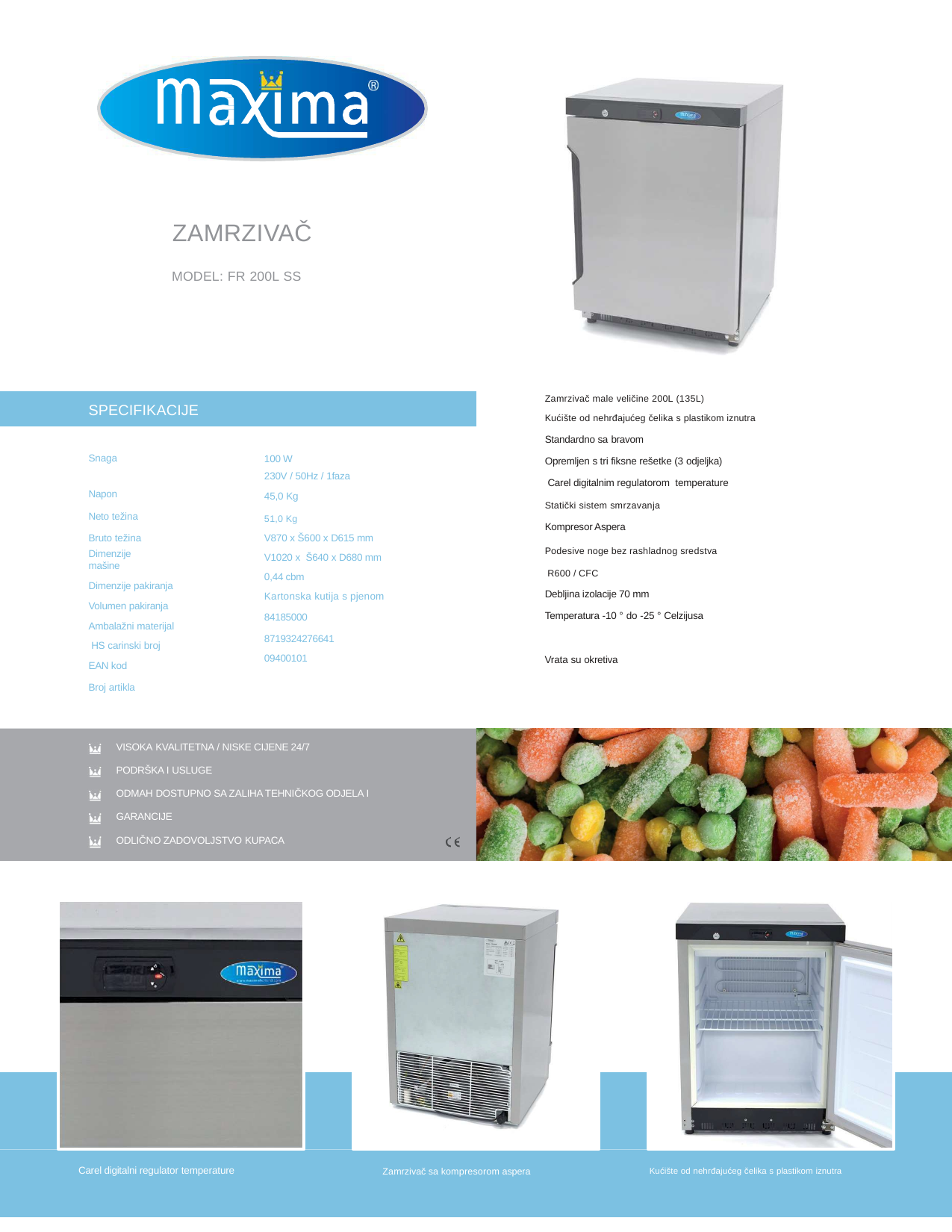

ZAMRZIVAČ
MODEL: FR 200L SS

Zamrzivač male veličine 200L (135L)
Kućište od nehrđajućeg čelika s plastikom iznutra
Standardno sa bravom
Opremljen s tri fiksne rešetke (3 odjeljka)
 Carel digitalnim regulatorom  temperature
Statički sistem smrzavanja
Kompresor Aspera
Podesive noge bez rashladnog sredstva  R600 / CFC
Debljina izolacije 70 mm
Temperatura -10 ° do -25 ° Celzijusa

SPECIFIKACIJE
Snaga  Napon
Neto težina  Bruto težina
Dimenzije mašine
Dimenzije pakiranja  Volumen pakiranja  Ambalažni materijal  HS carinski broj  EAN kod
Broj artikla
100 W
230V / 50Hz / 1faza
45,0 Kg
51,0 Kg
V870 x Š600 x D615 mm
V1020 x  Š640 x D680 mm
0,44 cbm
Kartonska kutija s pjenom
84185000
8719324276641
09400101
Vrata su okretiva

VISOKA KVALITETNA / NISKE CIJENE 24/7
PODRŠKA I USLUGE
ODMAH DOSTUPNO SA ZALIHA TEHNIČKOG ODJELA I  GARANCIJE

ODLIČNO ZADOVOLJSTVO KUPACA

Carel digitalni regulator temperature
Zamrzivač sa kompresorom aspera
Kućište od nehrđajućeg čelika s plastikom iznutra